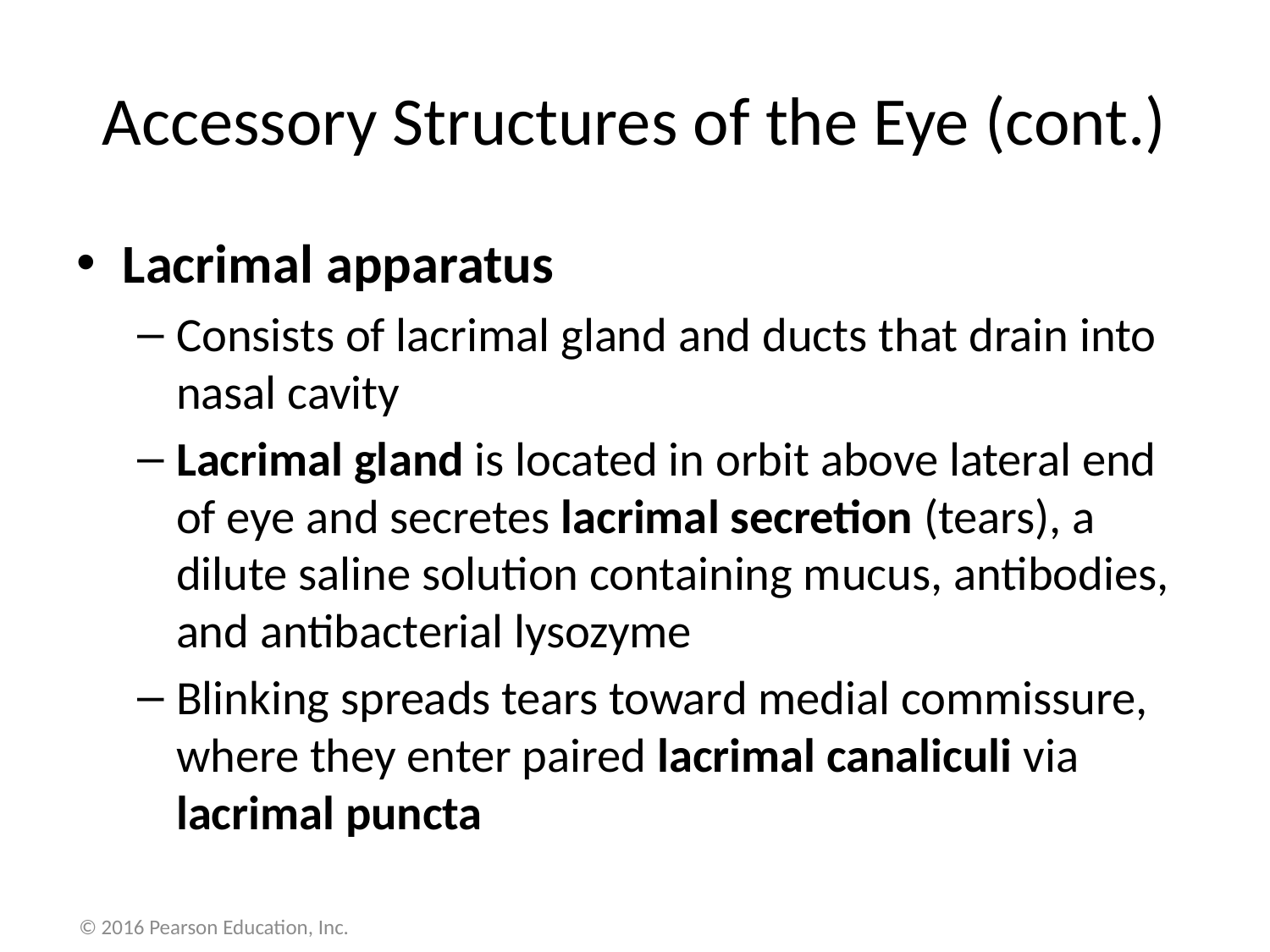

# Accessory Structures of the Eye (cont.)
Lacrimal apparatus
Consists of lacrimal gland and ducts that drain into nasal cavity
Lacrimal gland is located in orbit above lateral end of eye and secretes lacrimal secretion (tears), a dilute saline solution containing mucus, antibodies, and antibacterial lysozyme
Blinking spreads tears toward medial commissure, where they enter paired lacrimal canaliculi via lacrimal puncta
© 2016 Pearson Education, Inc.